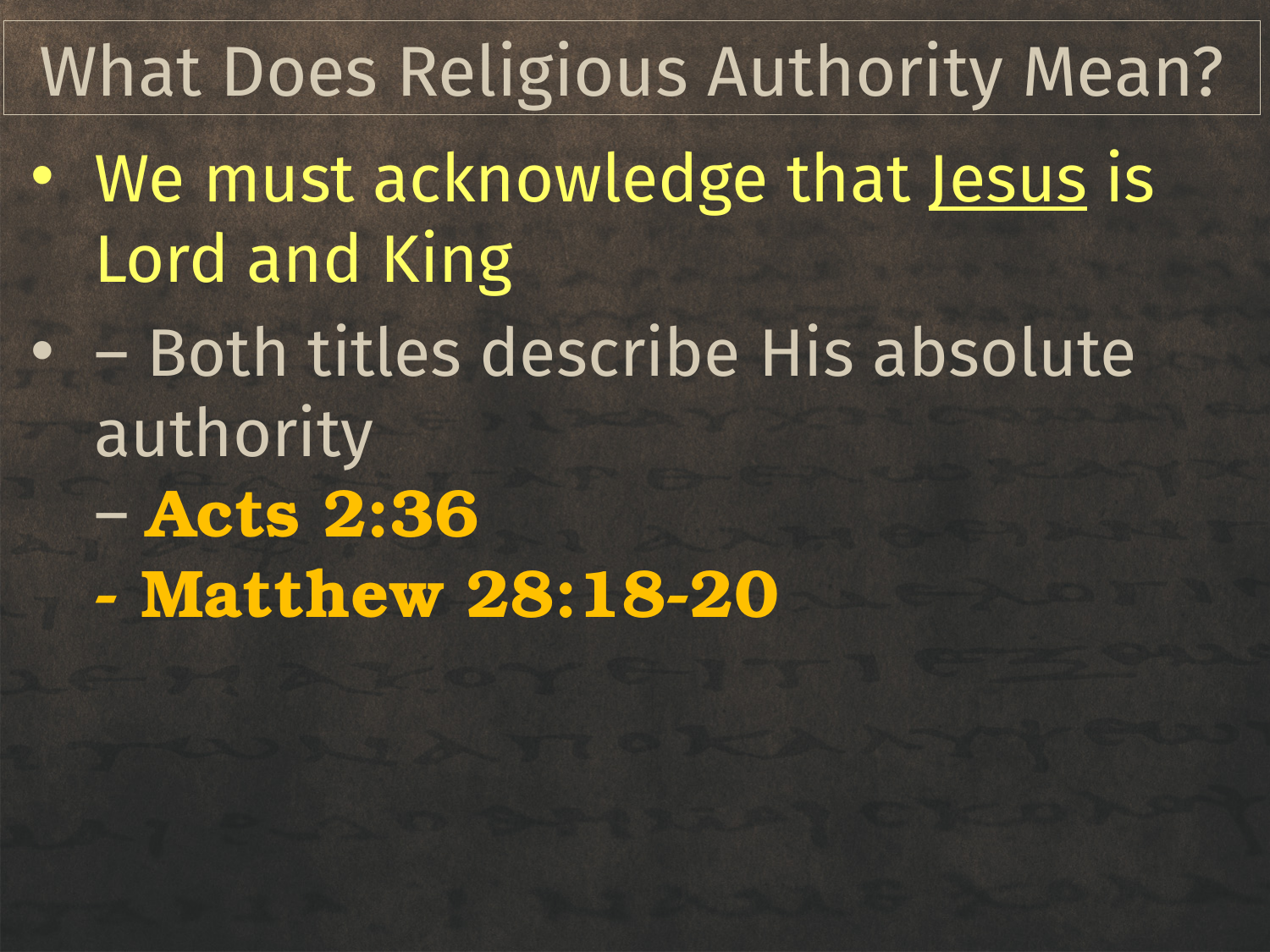

# What Does Religious Authority Mean?
We must acknowledge that Jesus is Lord and King
– Both titles describe His absolute authority
– Acts 2:36
- Matthew 28:18-20